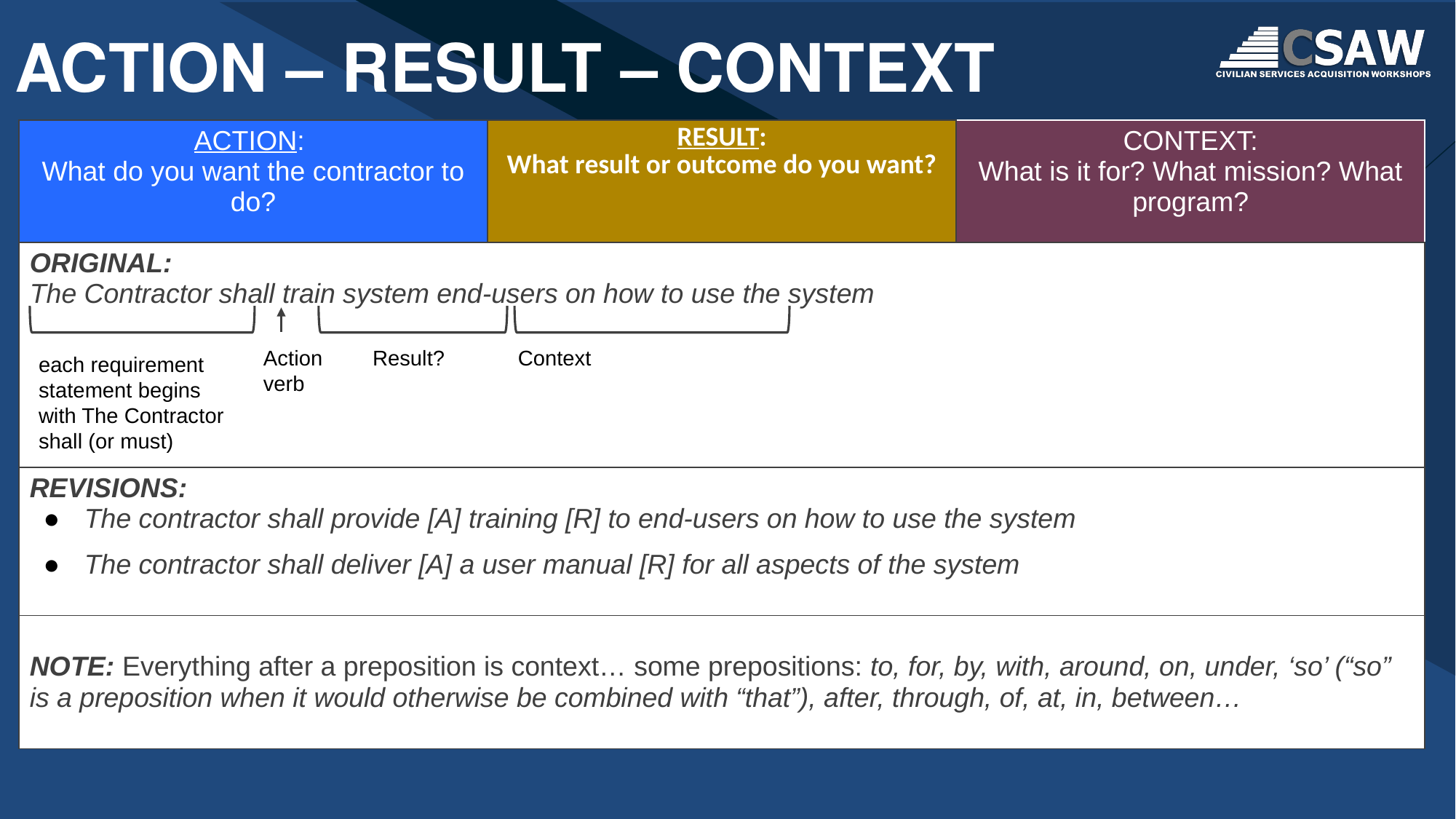

# ACTION – RESULT – CONTEXT
| ACTION: What do you want the contractor to do? | RESULT: What result or outcome do you want? | CONTEXT: What is it for? What mission? What program? |
| --- | --- | --- |
| ORIGINAL: The Contractor shall train system end-users on how to use the system |  |  |
| REVISIONS: The contractor shall provide [A] training [R] to end-users on how to use the system The contractor shall deliver [A] a user manual [R] for all aspects of the system |  |  |
| NOTE: Everything after a preposition is context… some prepositions: to, for, by, with, around, on, under, ‘so’ (“so” is a preposition when it would otherwise be combined with “that”), after, through, of, at, in, between… |  |  |

Action verb
Result?
Context
each requirement statement begins with The Contractor shall (or must)